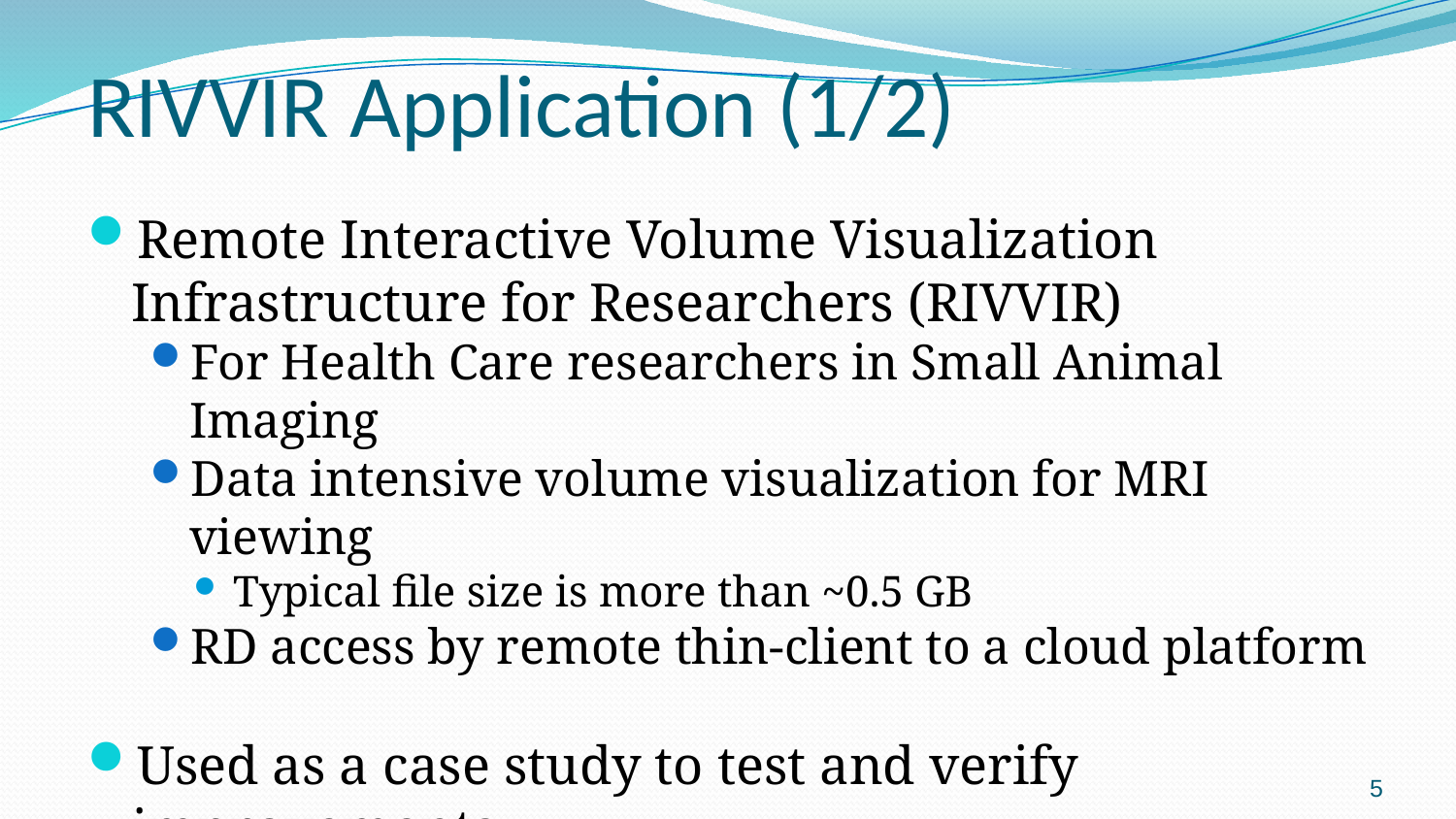

# RIVVIR Application (1/2)
Remote Interactive Volume Visualization Infrastructure for Researchers (RIVVIR)
For Health Care researchers in Small Animal Imaging
Data intensive volume visualization for MRI viewing
Typical file size is more than ~0.5 GB
RD access by remote thin-client to a cloud platform

Used as a case study to test and verify improvements

5